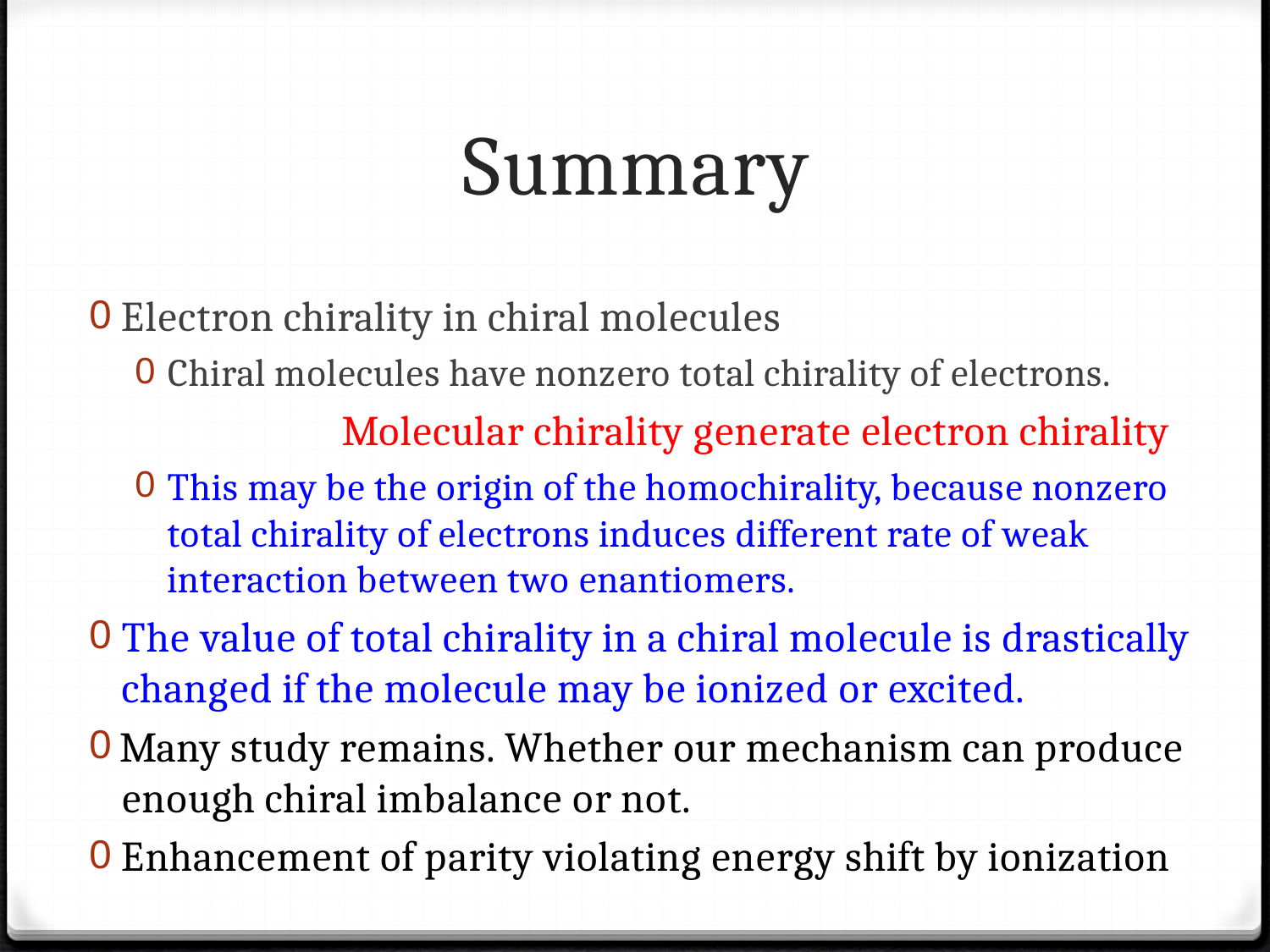

# Summary
Electron chirality in chiral molecules
Chiral molecules have nonzero total chirality of electrons.
		Molecular chirality generate electron chirality
This may be the origin of the homochirality, because nonzero total chirality of electrons induces different rate of weak interaction between two enantiomers.
The value of total chirality in a chiral molecule is drastically changed if the molecule may be ionized or excited.
Many study remains. Whether our mechanism can produce enough chiral imbalance or not.
Enhancement of parity violating energy shift by ionization